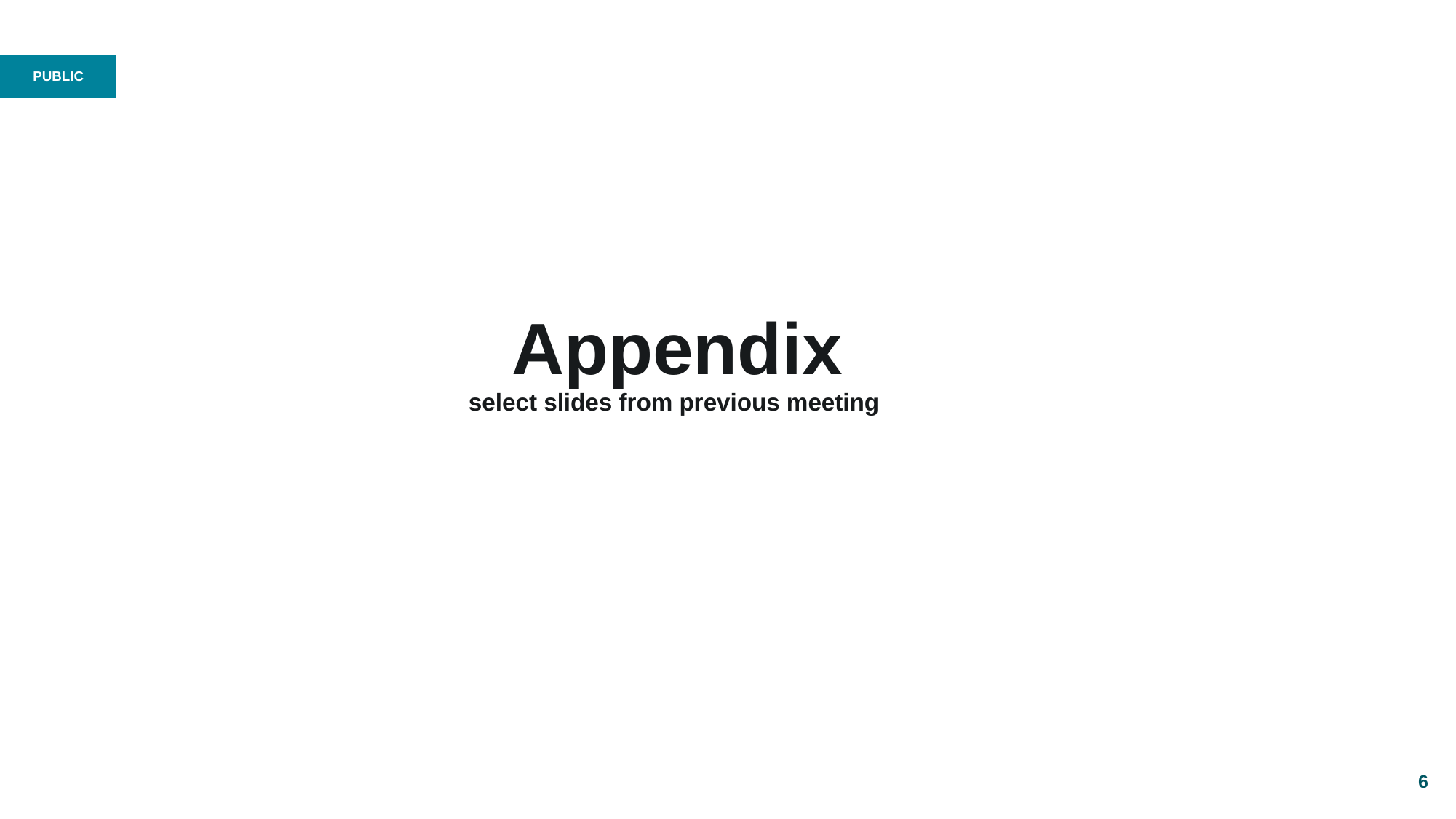

# Appendix select slides from previous meeting
6